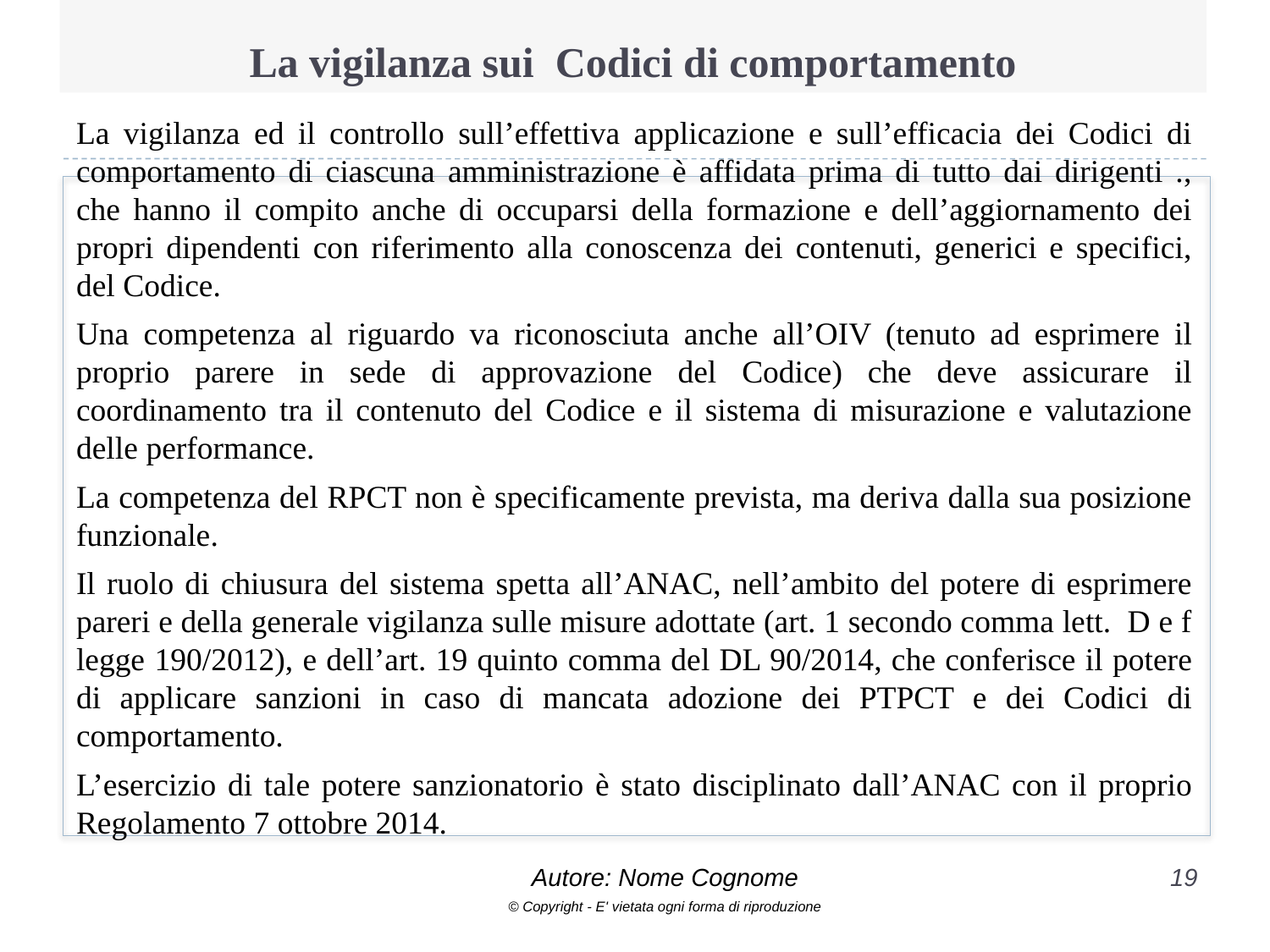

# La vigilanza sui  Codici di comportamento
La vigilanza ed il controllo sull’effettiva applicazione e sull’efficacia dei Codici di comportamento di ciascuna amministrazione è affidata prima di tutto dai dirigenti ., che hanno il compito anche di occuparsi della formazione e dell’aggiornamento dei propri dipendenti con riferimento alla conoscenza dei contenuti, generici e specifici, del Codice.
Una competenza al riguardo va riconosciuta anche all’OIV (tenuto ad esprimere il proprio parere in sede di approvazione del Codice) che deve assicurare il coordinamento tra il contenuto del Codice e il sistema di misurazione e valutazione delle performance.
La competenza del RPCT non è specificamente prevista, ma deriva dalla sua posizione funzionale.
Il ruolo di chiusura del sistema spetta all’ANAC, nell’ambito del potere di esprimere pareri e della generale vigilanza sulle misure adottate (art. 1 secondo comma lett.  D e f legge 190/2012), e dell’art. 19 quinto comma del DL 90/2014, che conferisce il potere di applicare sanzioni in caso di mancata adozione dei PTPCT e dei Codici di comportamento.
L’esercizio di tale potere sanzionatorio è stato disciplinato dall’ANAC con il proprio Regolamento 7 ottobre 2014.